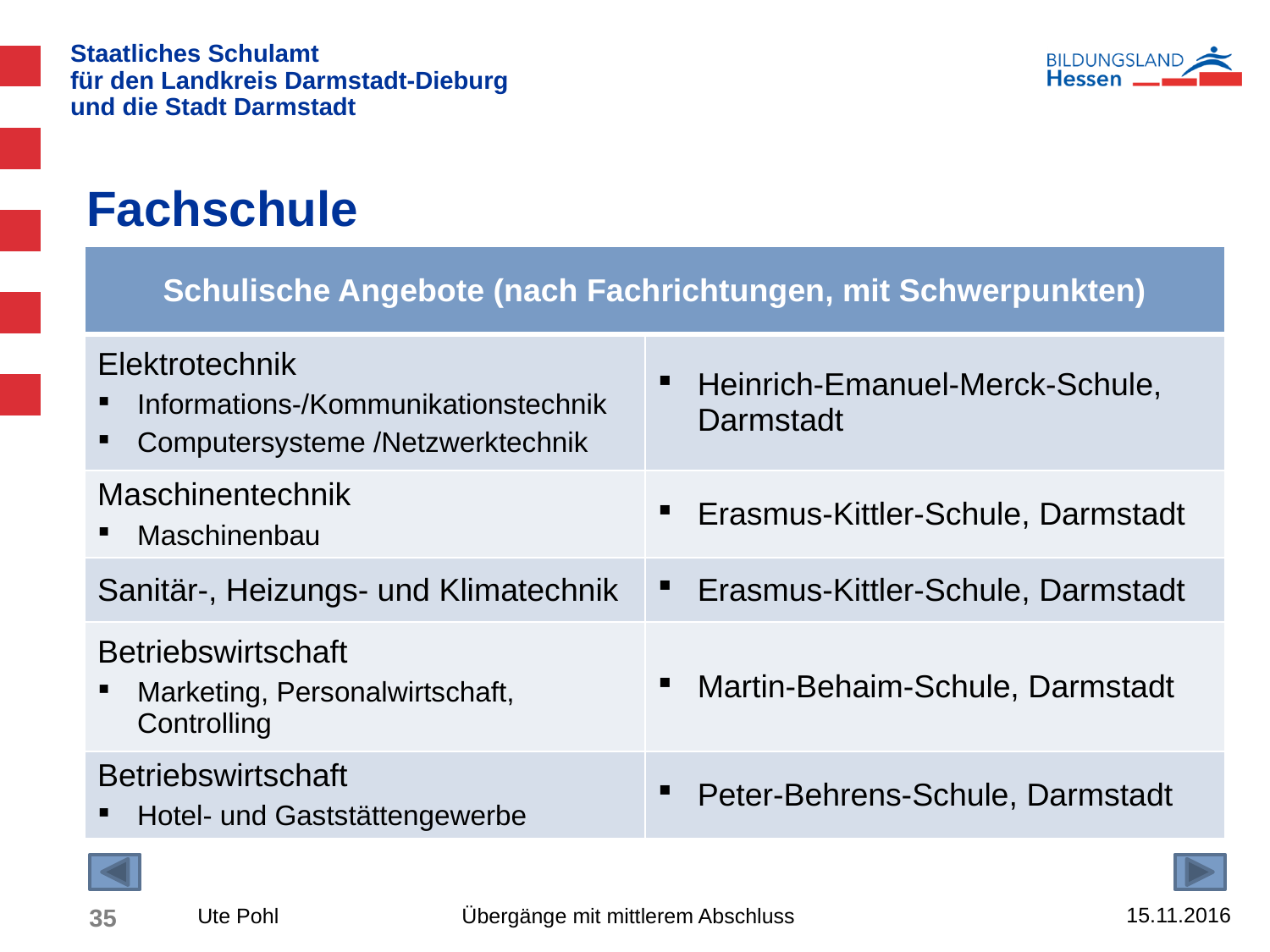

# Fachschule
| Schulische Angebote (nach Fachrichtungen, mit Schwerpunkten) |  |
| --- | --- |
| Elektrotechnik Informations-/Kommunikationstechnik Computersysteme /Netzwerktechnik | Heinrich-Emanuel-Merck-Schule, Darmstadt |
| Maschinentechnik Maschinenbau | Erasmus-Kittler-Schule, Darmstadt |
| Sanitär-, Heizungs- und Klimatechnik | Erasmus-Kittler-Schule, Darmstadt |
| Betriebswirtschaft Marketing, Personalwirtschaft, Controlling | Martin-Behaim-Schule, Darmstadt |
| Betriebswirtschaft Hotel- und Gaststättengewerbe | Peter-Behrens-Schule, Darmstadt |

15.11.2016
35
Ute Pohl                               Übergänge mit mittlerem Abschluss